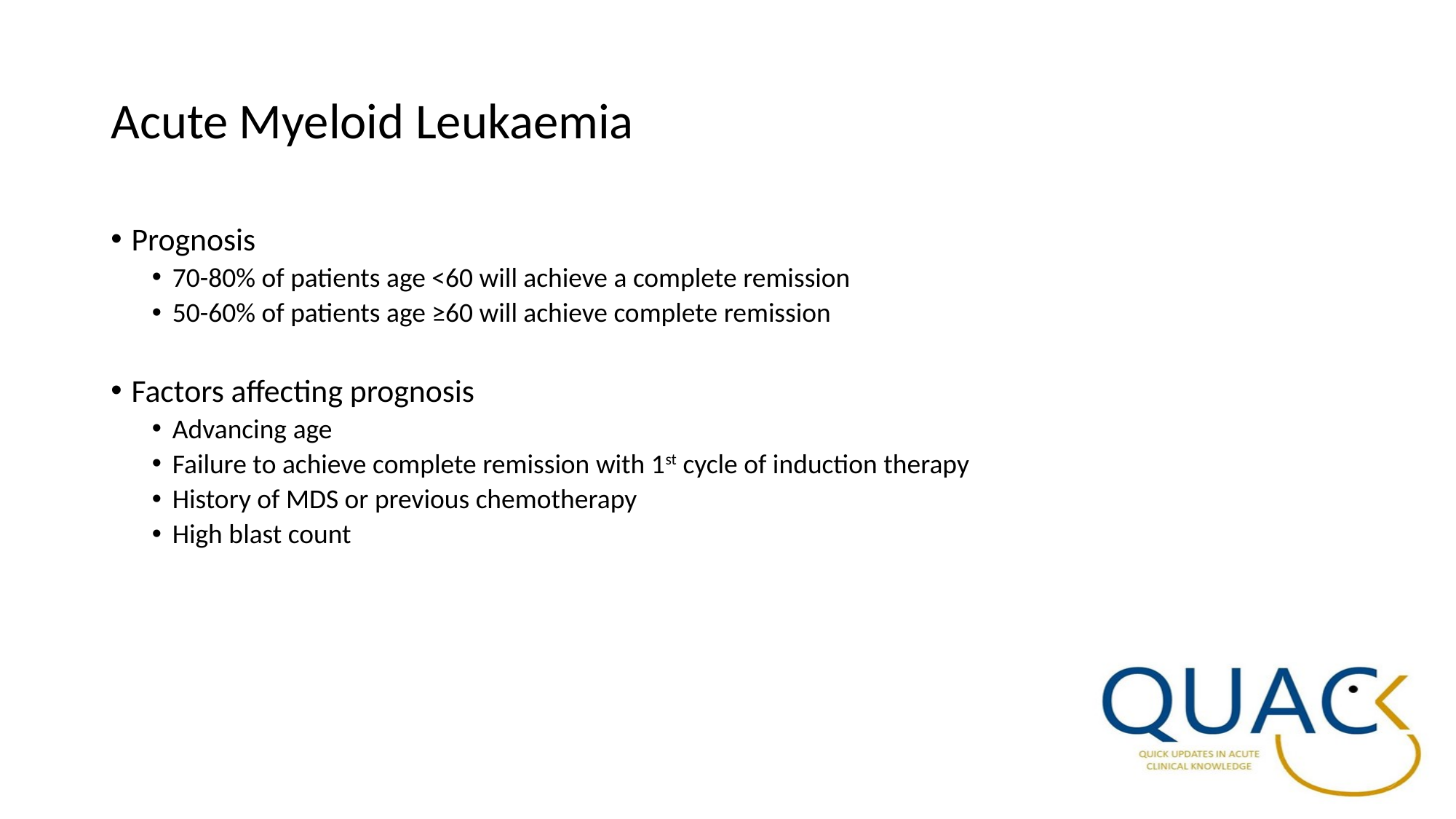

# Acute Myeloid Leukaemia
Prognosis
70-80% of patients age <60 will achieve a complete remission
50-60% of patients age ≥60 will achieve complete remission

Factors affecting prognosis
Advancing age
Failure to achieve complete remission with 1st cycle of induction therapy
History of MDS or previous chemotherapy
High blast count